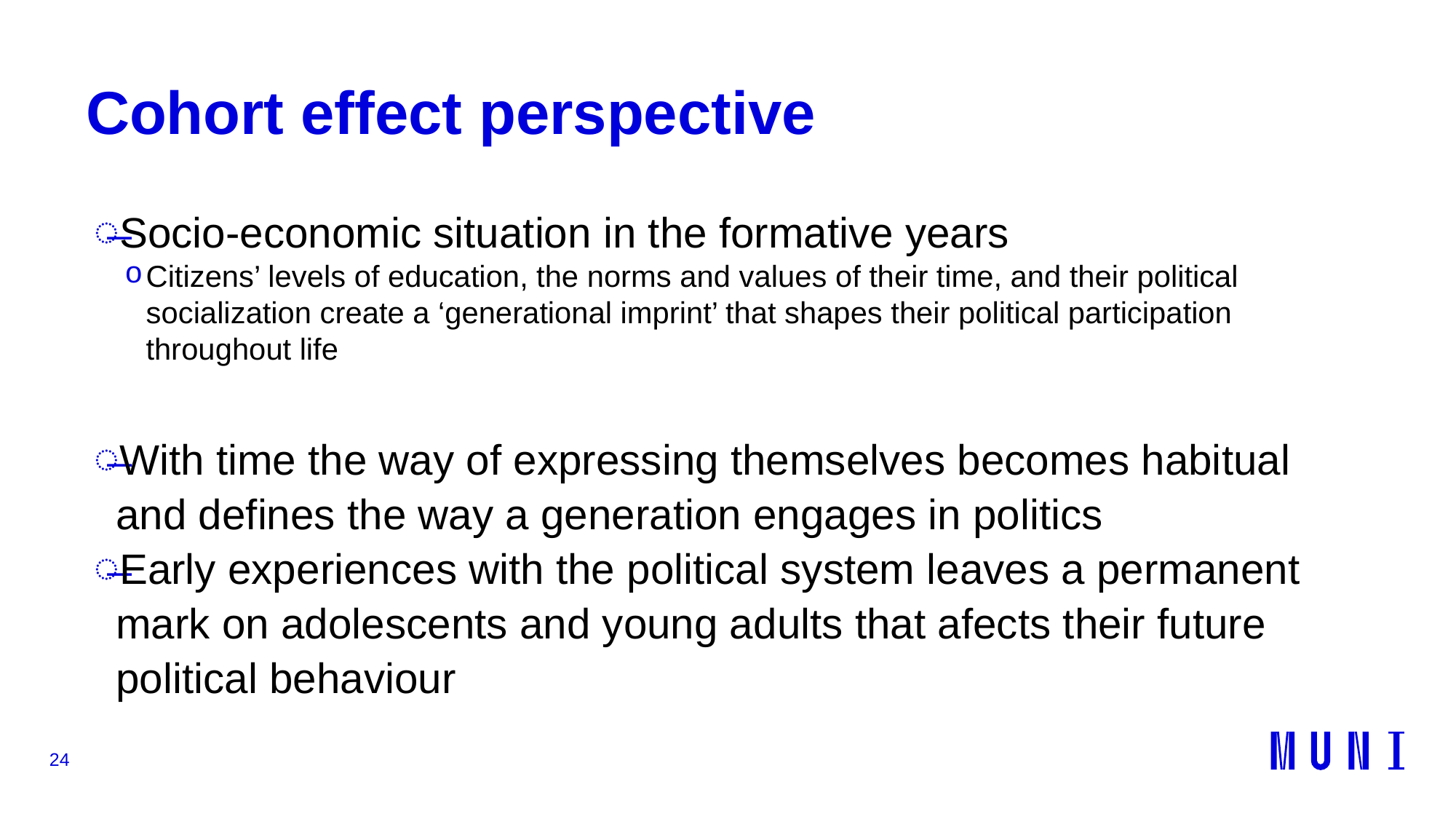

# Cohort effect perspective
Socio-economic situation in the formative years
Citizens’ levels of education, the norms and values of their time, and their political socialization create a ‘generational imprint’ that shapes their political participation throughout life

With time the way of expressing themselves becomes habitual and defines the way a generation engages in politics
Early experiences with the political system leaves a permanent mark on adolescents and young adults that afects their future political behaviour
24